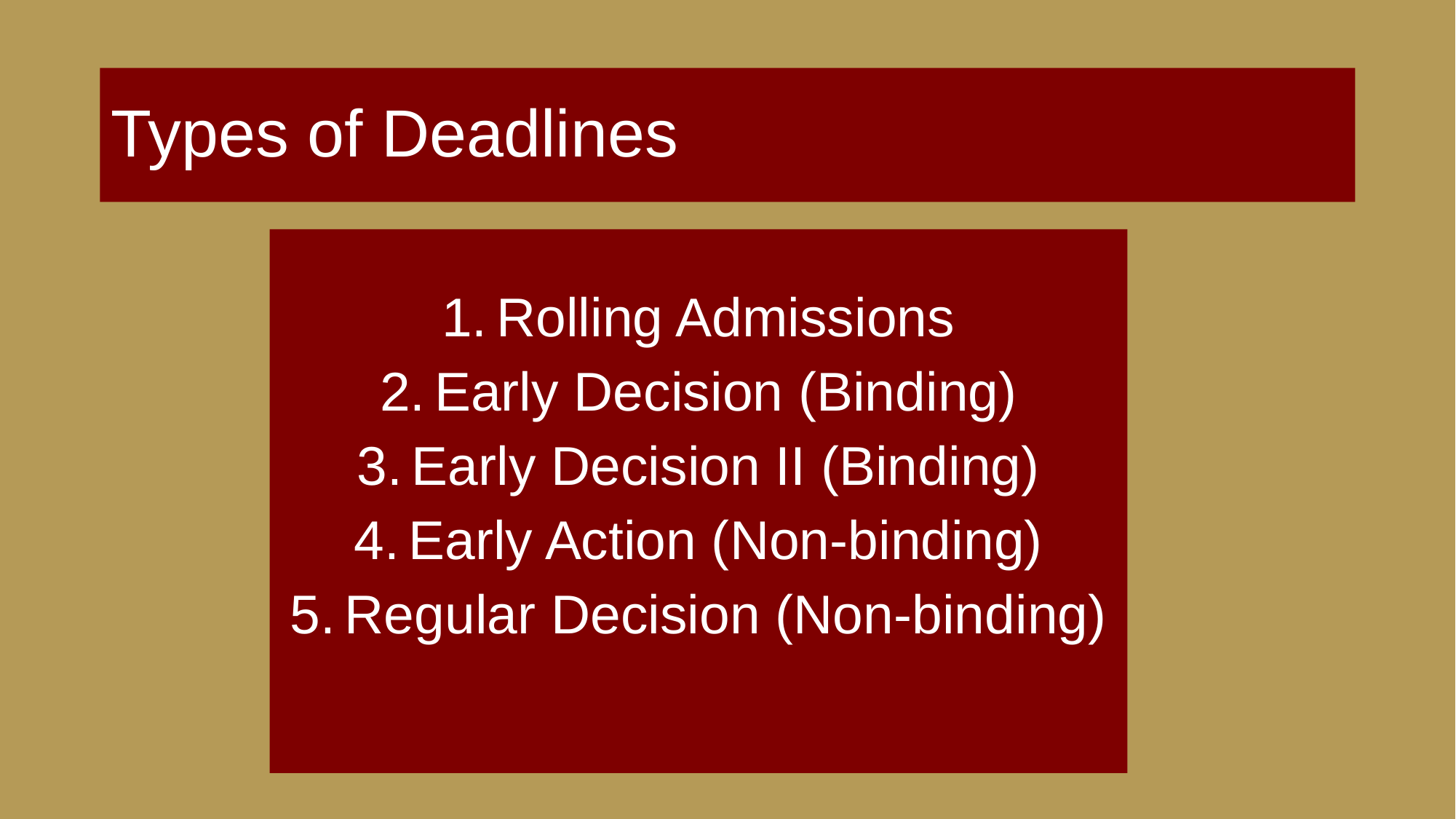

# Types of Deadlines

Rolling Admissions
Early Decision (Binding)
Early Decision II (Binding)
Early Action (Non-binding)
Regular Decision (Non-binding)